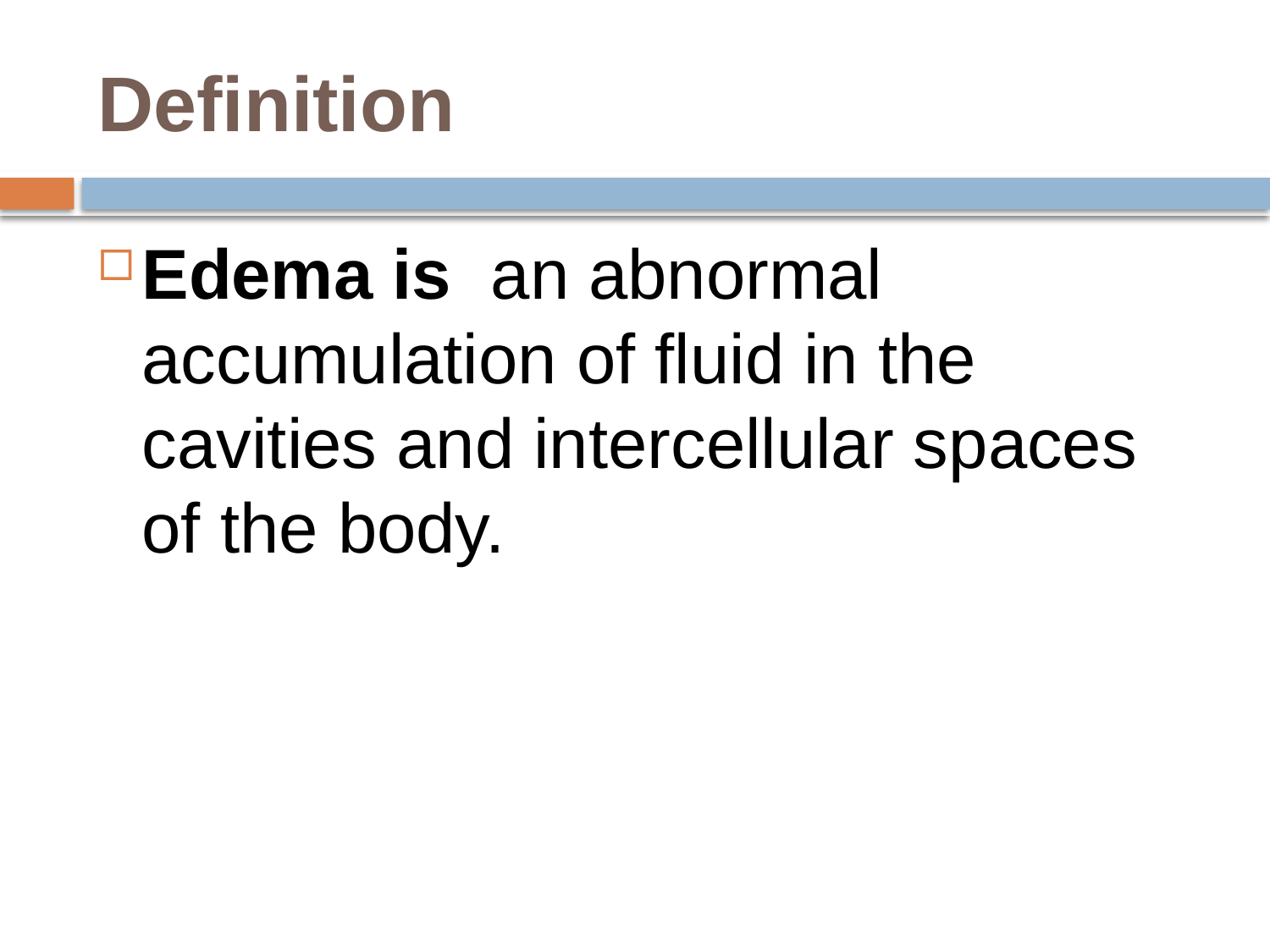

# Definition
Edema is  an abnormal accumulation of fluid in the cavities and intercellular spaces of the body.